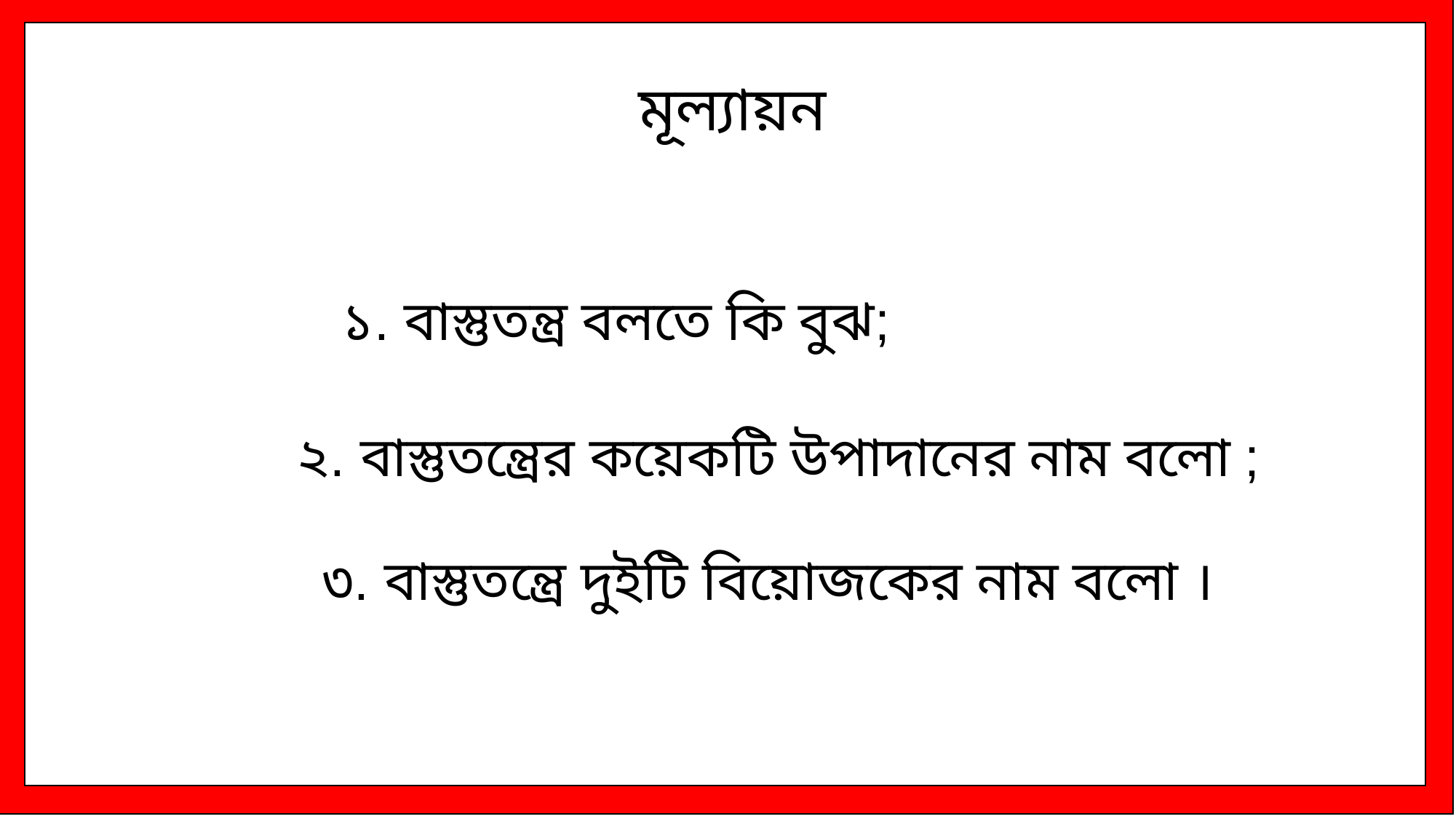

মূল্যায়ন
১. বাস্তুতন্ত্র বলতে কি বুঝ;
২. বাস্তুতন্ত্রের কয়েকটি উপাদানের নাম বলো ;
৩. বাস্তুতন্ত্রে দুইটি বিয়োজকের নাম বলো ।